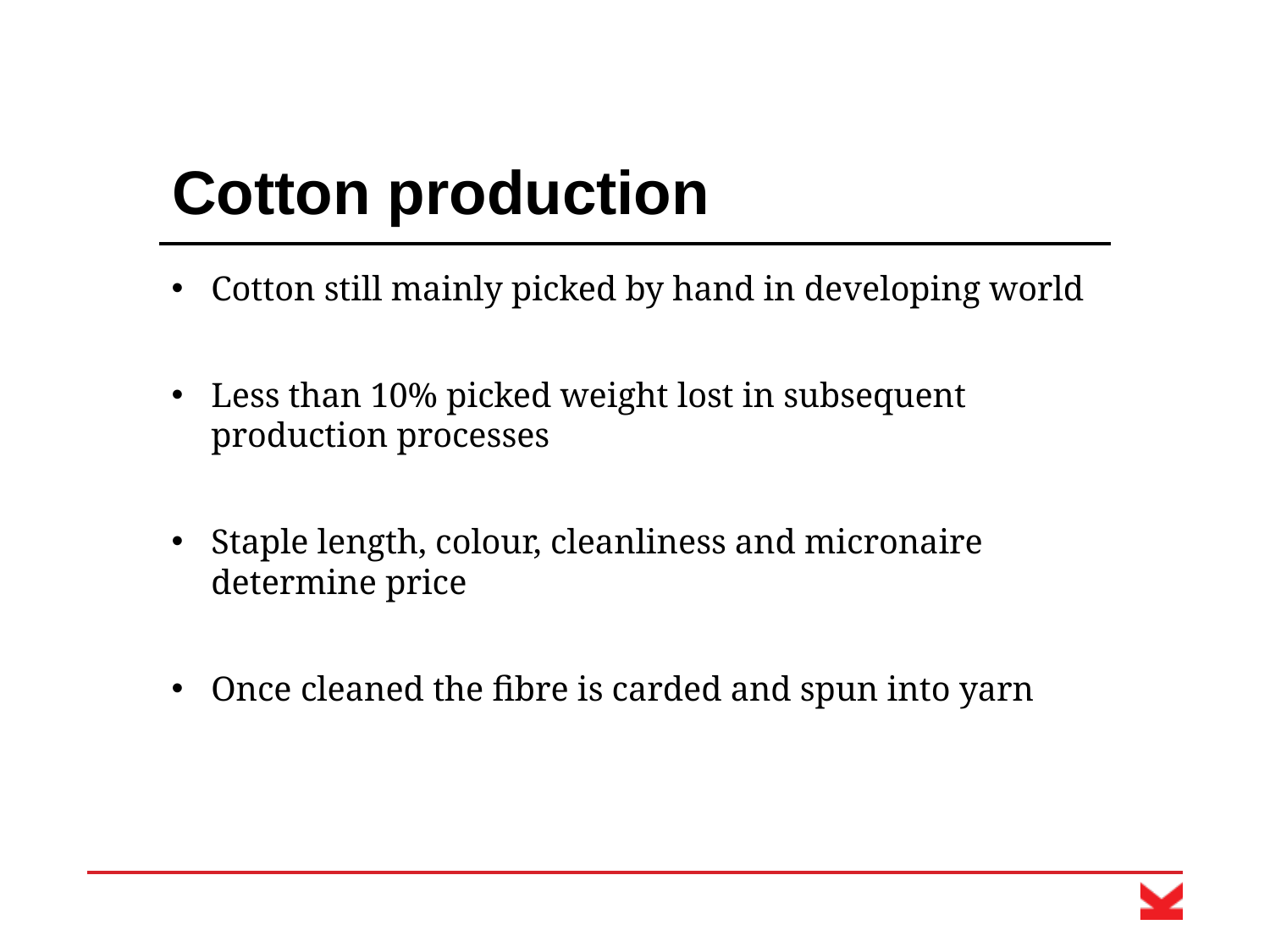

# Cotton production
Cotton still mainly picked by hand in developing world

Less than 10% picked weight lost in subsequent production processes

Staple length, colour, cleanliness and micronaire determine price

Once cleaned the fibre is carded and spun into yarn